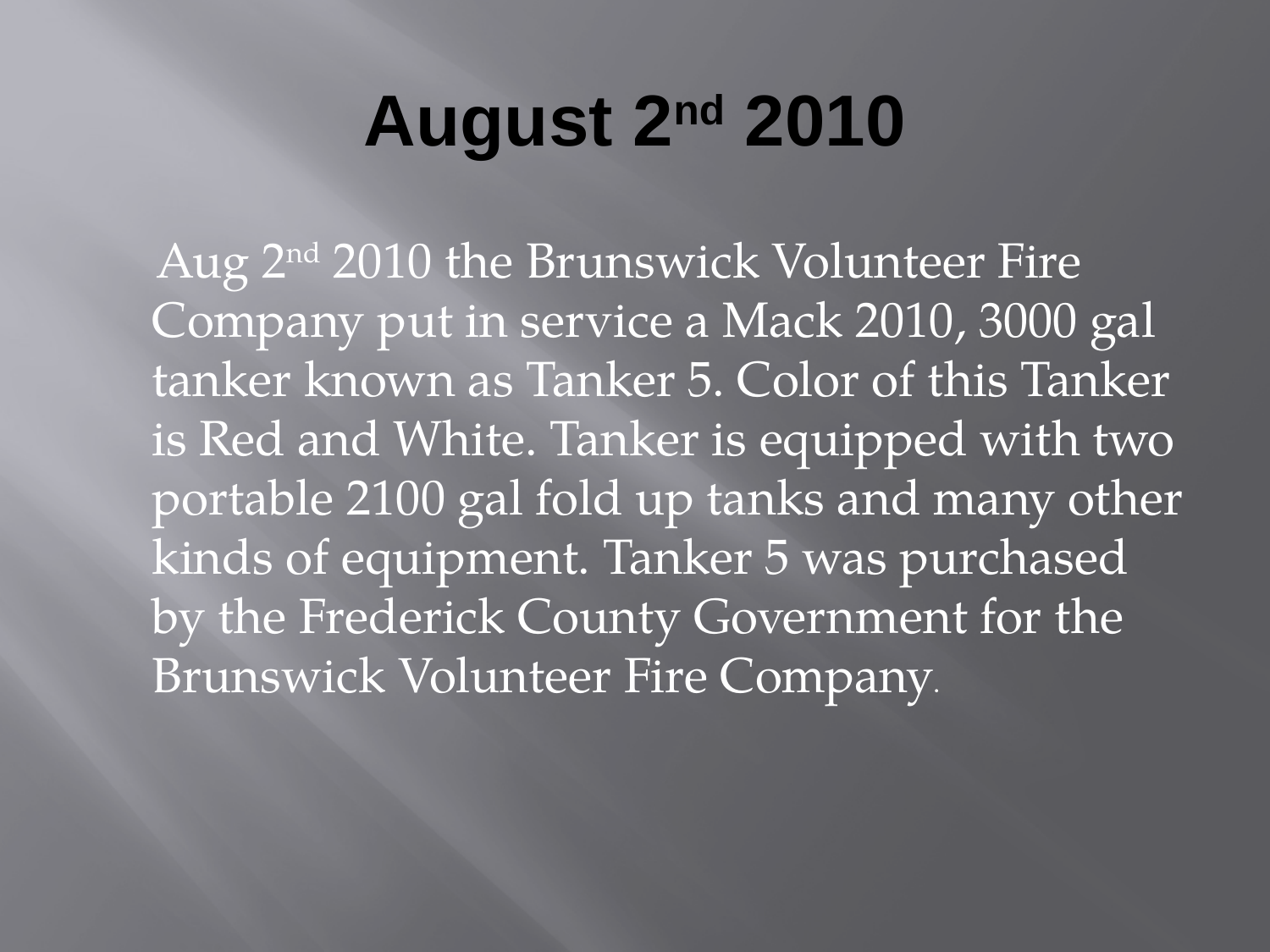

# August 2nd 2010
     Aug 2nd 2010 the Brunswick Volunteer Fire Company put in service a Mack 2010, 3000 gal tanker known as Tanker 5. Color of this Tanker is Red and White. Tanker is equipped with two portable 2100 gal fold up tanks and many other kinds of equipment. Tanker 5 was purchased by the Frederick County Government for the Brunswick Volunteer Fire Company.